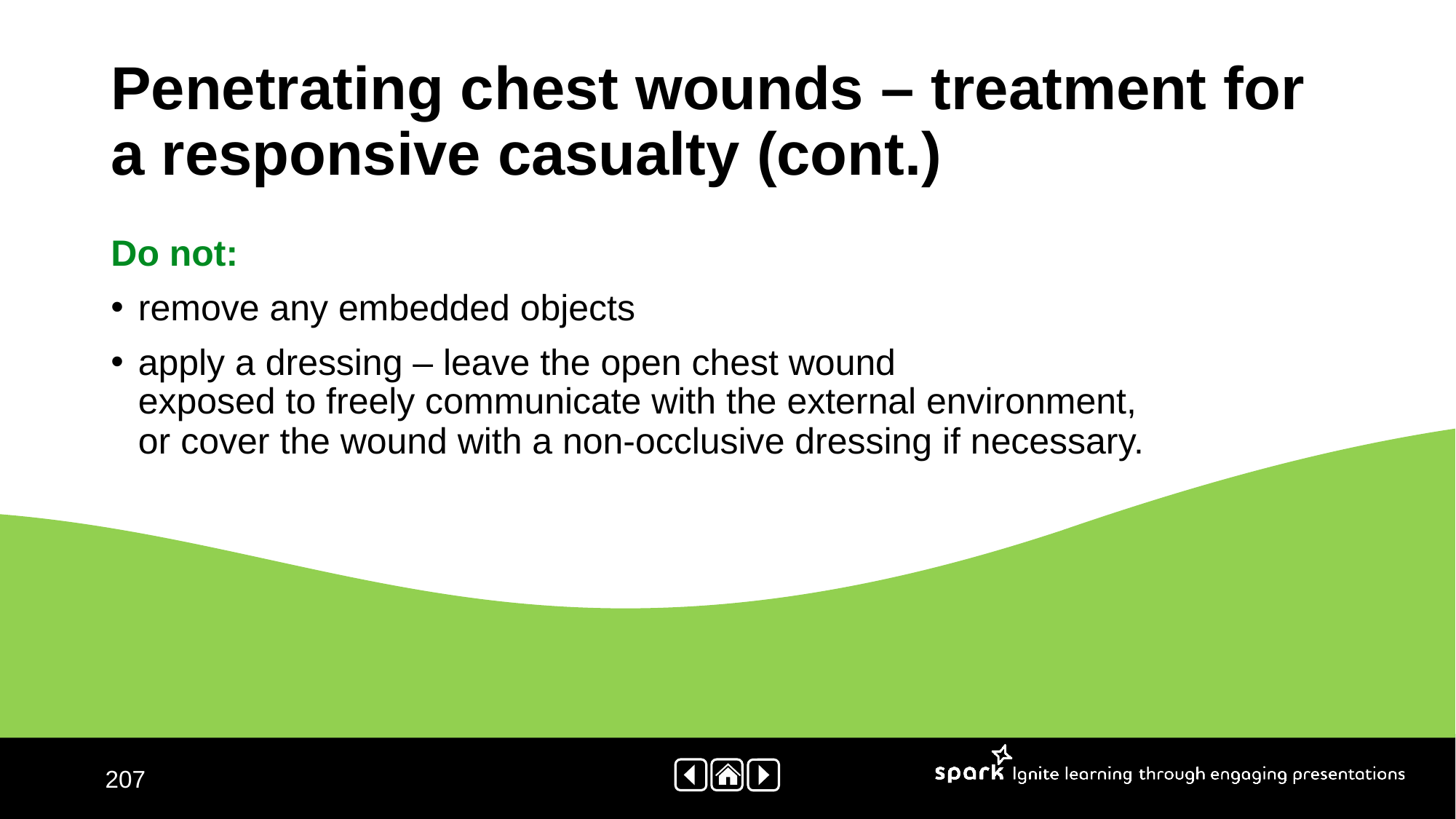

# Penetrating chest wounds – treatment for a responsive casualty (cont.)
Do not:
remove any embedded objects
apply a dressing – leave the open chest wound
exposed to freely communicate with the external environment,
or cover the wound with a non-occlusive dressing if necessary.